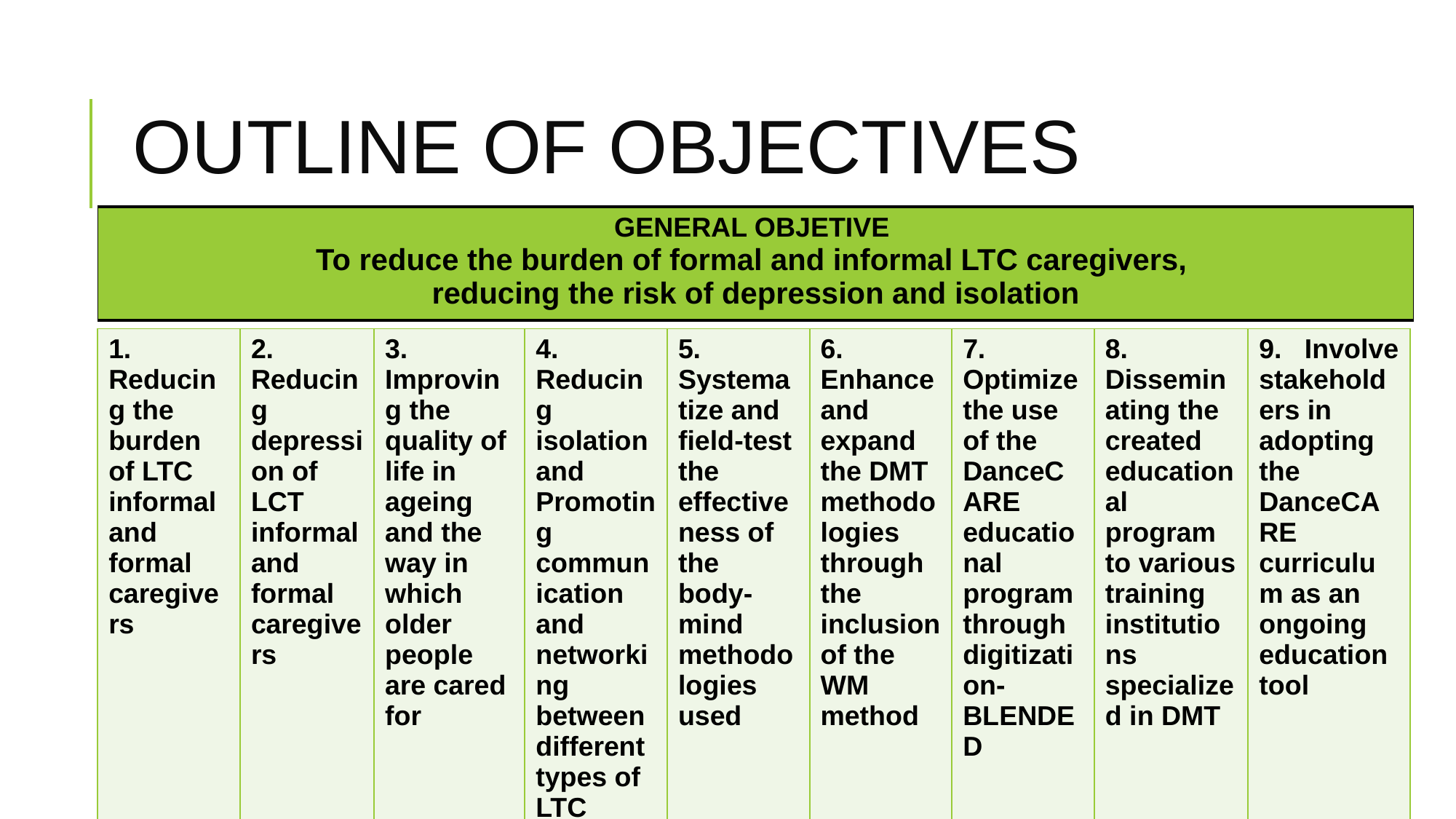

# OUTLINE OF OBJECTIVES
| GENERAL OBJETIVE To reduce the burden of formal and informal LTC caregivers, reducing the risk of depression and isolation |
| --- |
| 1. Reducing the burden of LTC informal and formal caregivers | 2. Reducing depression of LCT informal and formal caregivers | 3. Improving the quality of life in ageing and the way in which older people are cared for | 4. Reducing isolation and Promoting communication and networking between different types of LTC carers | 5. Systematize and field-test the effectiveness of the body-mind methodologies used | 6. Enhance and expand the DMT methodologies through the inclusion of the WM method | 7. Optimize the use of the DanceCARE educational program through digitization-BLENDED | 8. Disseminating the created educational program to various training institutions specialized in DMT | 9. Involve stakeholders in adopting the DanceCARE curriculum as an ongoing education tool |
| --- | --- | --- | --- | --- | --- | --- | --- | --- |